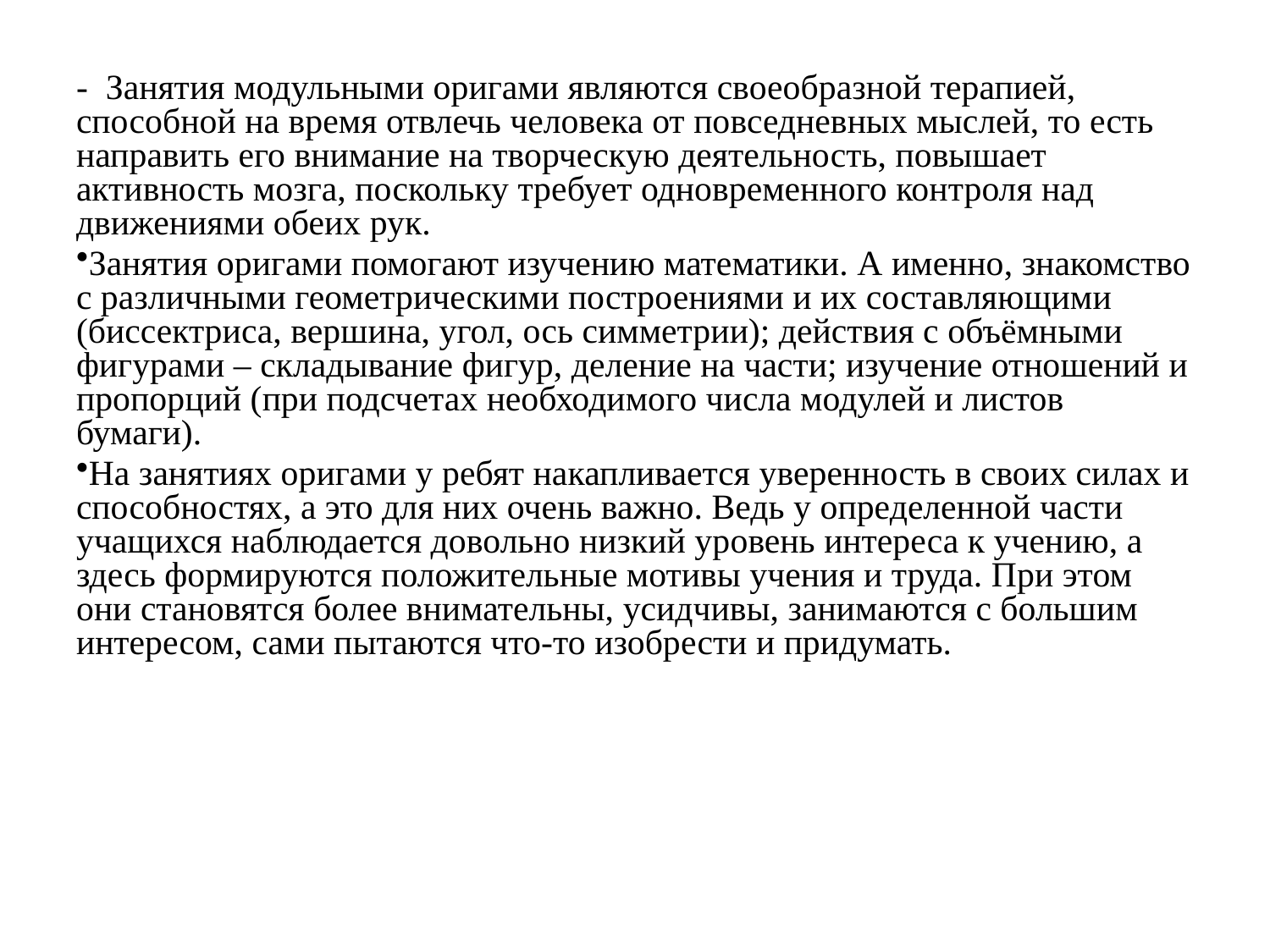

Искусство оригами – это загадка, которая манит каждого невероятными превращениям. В листочке бумаги скрыты многие образы. В руках бумага как будто оживает. Сколько радости и восторга люди испытывают от выполненной своими руками поделки, чувства эмоционального комфорта, удовлетворения. Такая игрушка мила сердцу, ее бережно хранят, ею гордятся.
Оригами родилось в Восточной культуре. Бумагу изобрели в Китае, а в Японию она была завезена через шесть столетий. Бумажное складывание стало известно именно в японском варианте – оригами. Модульное оригами обрело популярность в 90-х годах 20 века, когда в США прибыл корабль с нелегальными китайскими иммигрантами. Сегодня множество людей во всем мире увлекаются искусством оригами.
Не перечислить всех достоинств оригами в становлении ребёнка. Доступность бумаги, как материала, простота её обработки привлекает. Ребята овладевают различными приёмами и способами действия с бумагой.
Оригами укрепляет способность работать руками под управлением сознания, совершенствует мелкую моторику рук, точные движения пальцев, происходит упражнение глазомера, согласование рук и глаза.
-  Занятия модульными оригами являются своеобразной терапией, способной на время отвлечь человека от повседневных мыслей, то есть направить его внимание на творческую деятельность, повышает активность мозга, поскольку требует одновременного контроля над движениями обеих рук.
Занятия оригами помогают изучению математики. А именно, знакомство с различными геометрическими построениями и их составляющими (биссектриса, вершина, угол, ось симметрии); действия с объёмными фигурами – складывание фигур, деление на части; изучение отношений и пропорций (при подсчетах необходимого числа модулей и листов бумаги).
На занятиях оригами у ребят накапливается уверенность в своих силах и способностях, а это для них очень важно. Ведь у определенной части учащихся наблюдается довольно низкий уровень интереса к учению, а здесь формируются положительные мотивы учения и труда. При этом они становятся более внимательны, усидчивы, занимаются с большим интересом, сами пытаются что-то изобрести и придумать.